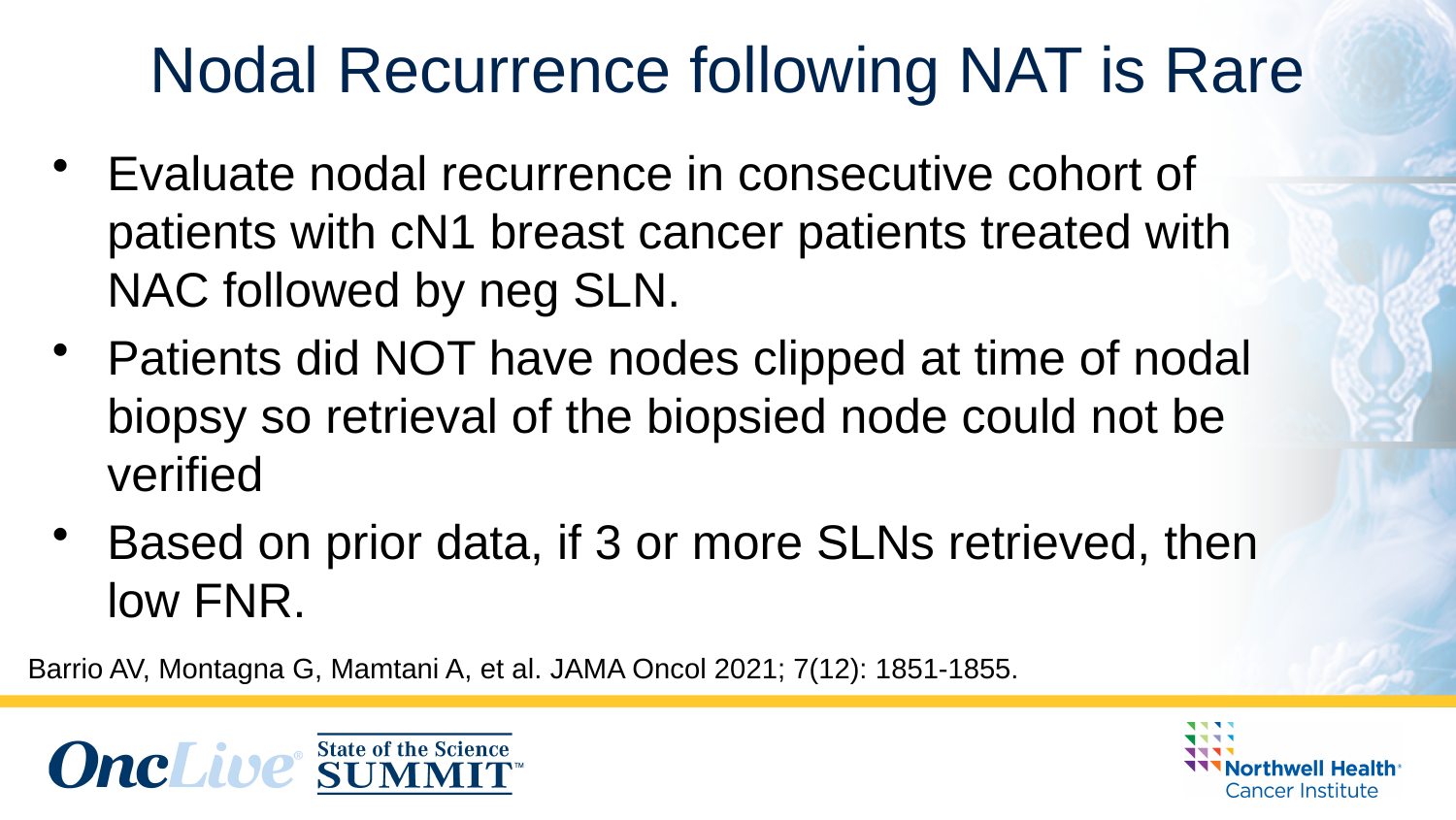

# Nodal Recurrence following NAT is Rare
Evaluate nodal recurrence in consecutive cohort of patients with cN1 breast cancer patients treated with NAC followed by neg SLN.
Patients did NOT have nodes clipped at time of nodal biopsy so retrieval of the biopsied node could not be verified
Based on prior data, if 3 or more SLNs retrieved, then low FNR.
Barrio AV, Montagna G, Mamtani A, et al. JAMA Oncol 2021; 7(12): 1851-1855.